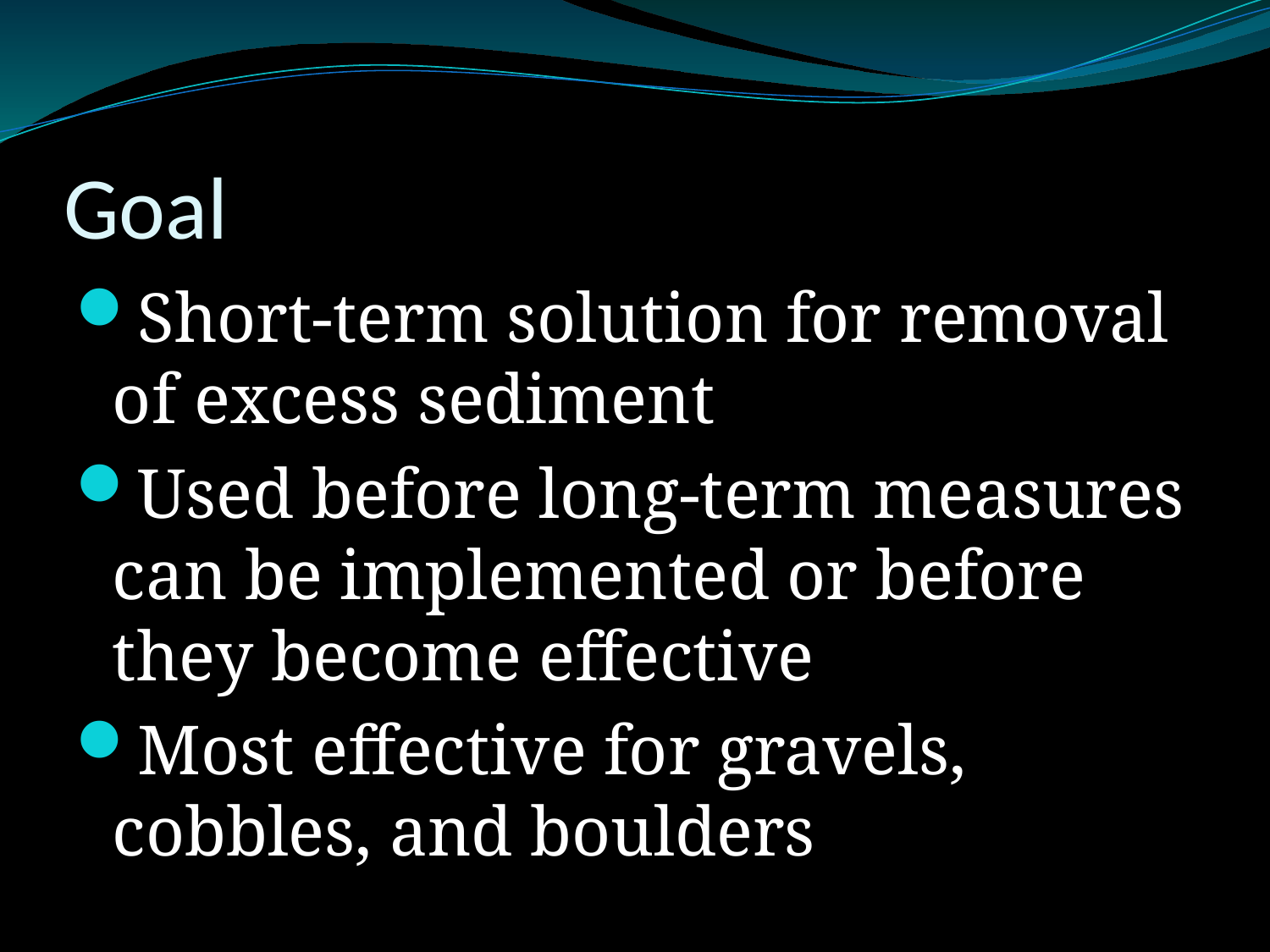

# Goal
Short-term solution for removal of excess sediment
Used before long-term measures can be implemented or before they become effective
Most effective for gravels, cobbles, and boulders